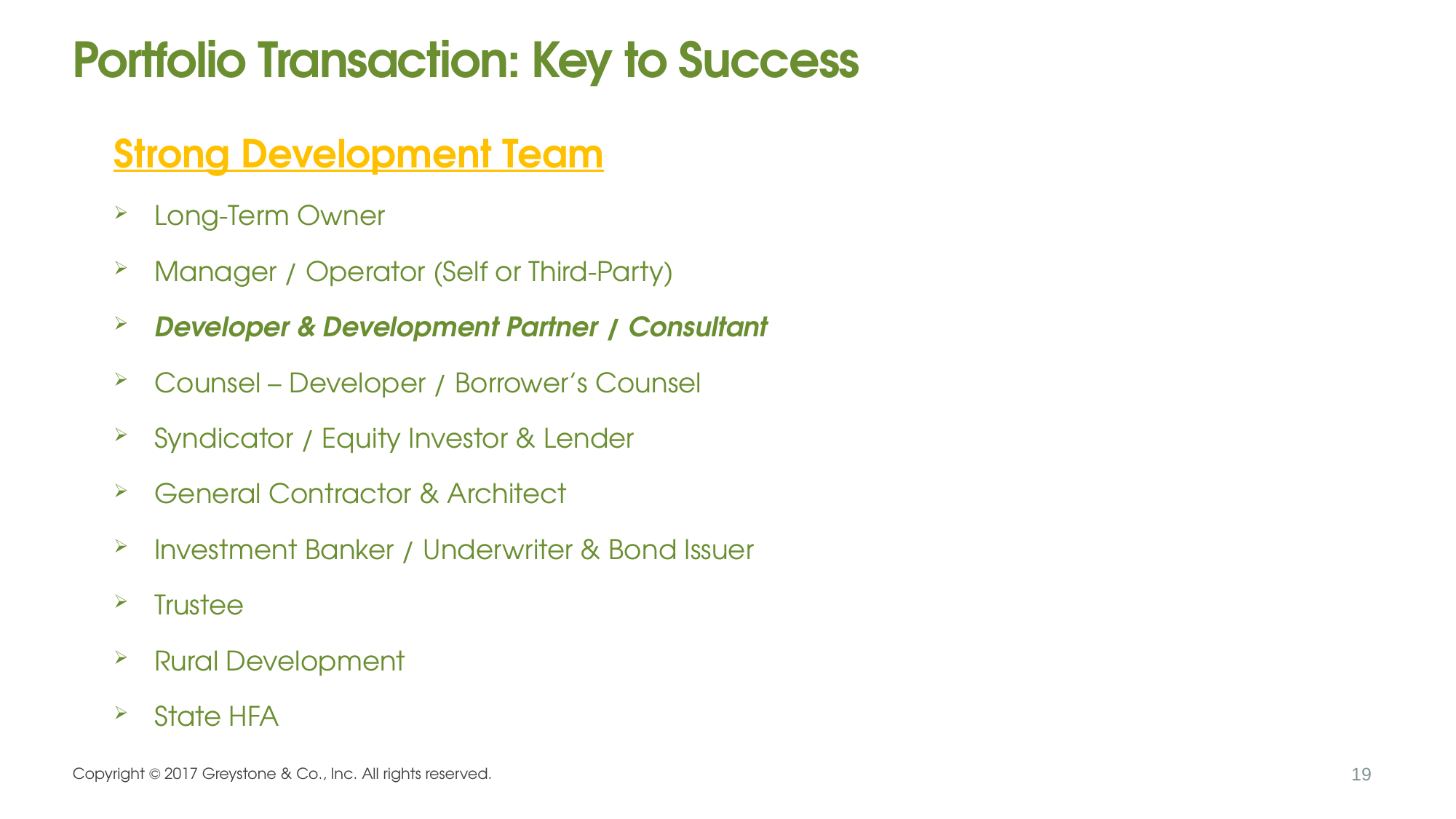

# Portfolio Transaction: Key to Success
Strong Development Team
Long-Term Owner
Manager / Operator (Self or Third-Party)
Developer & Development Partner / Consultant
Counsel – Developer / Borrower’s Counsel
Syndicator / Equity Investor & Lender
General Contractor & Architect
Investment Banker / Underwriter & Bond Issuer
Trustee
Rural Development
State HFA

Copyright © 2017 Greystone & Co., Inc. All rights reserved.
19